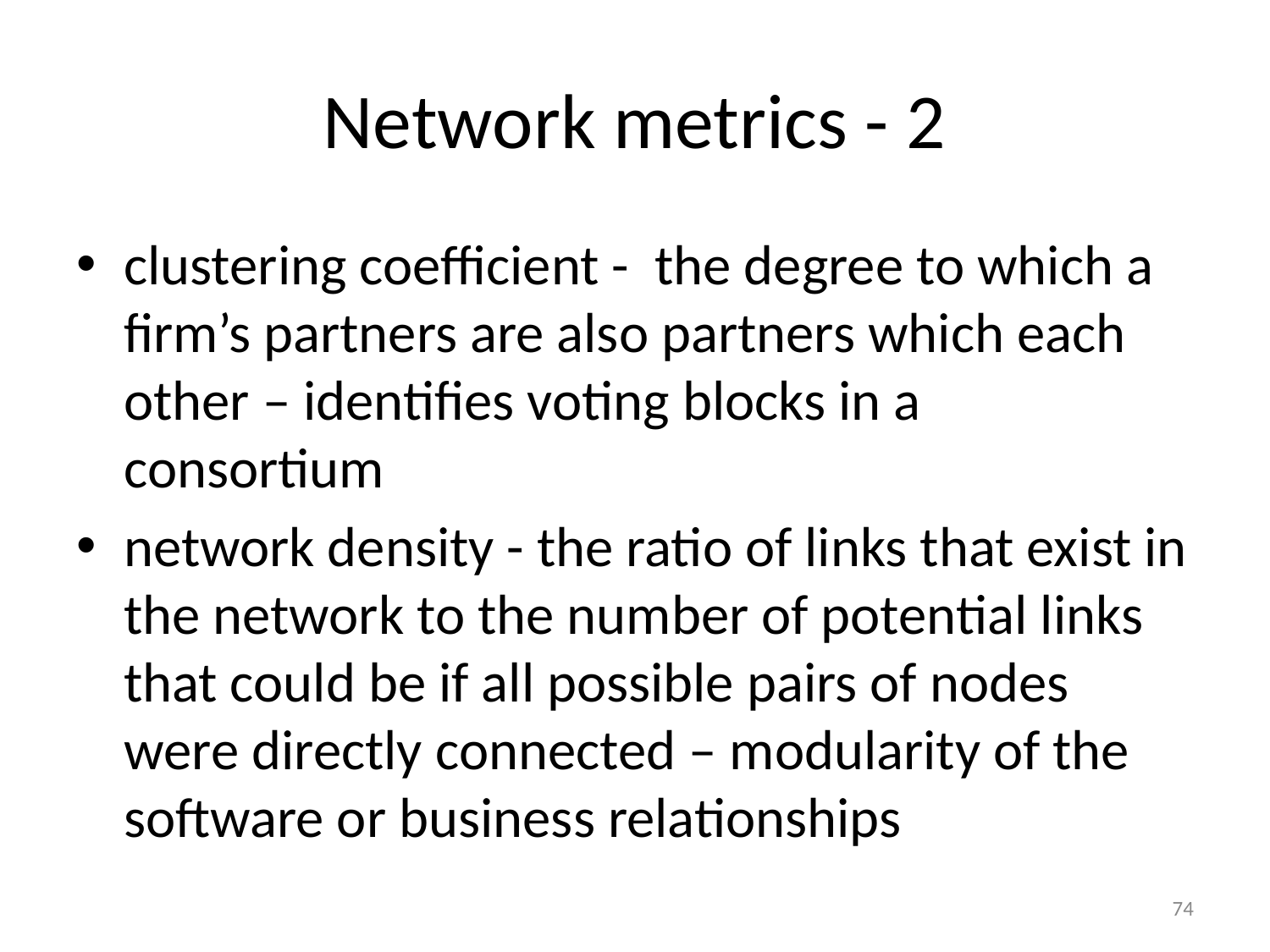

# Network metrics - 2
clustering coefficient -  the degree to which a firm’s partners are also partners which each other – identifies voting blocks in a consortium
network density - the ratio of links that exist in the network to the number of potential links that could be if all possible pairs of nodes were directly connected – modularity of the software or business relationships
74